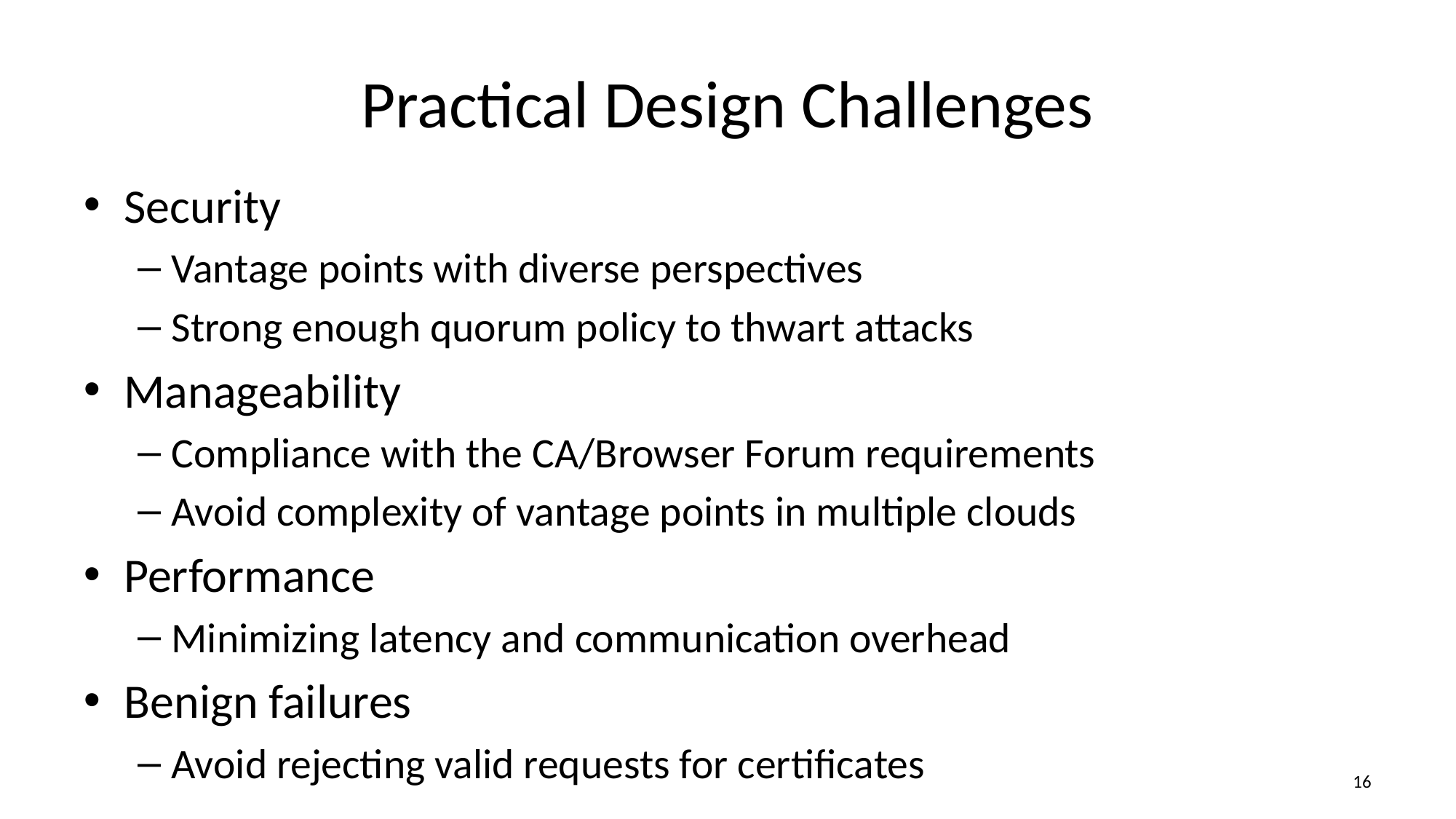

# Practical Design Challenges
Security
Vantage points with diverse perspectives
Strong enough quorum policy to thwart attacks
Manageability
Compliance with the CA/Browser Forum requirements
Avoid complexity of vantage points in multiple clouds
Performance
Minimizing latency and communication overhead
Benign failures
Avoid rejecting valid requests for certificates
16